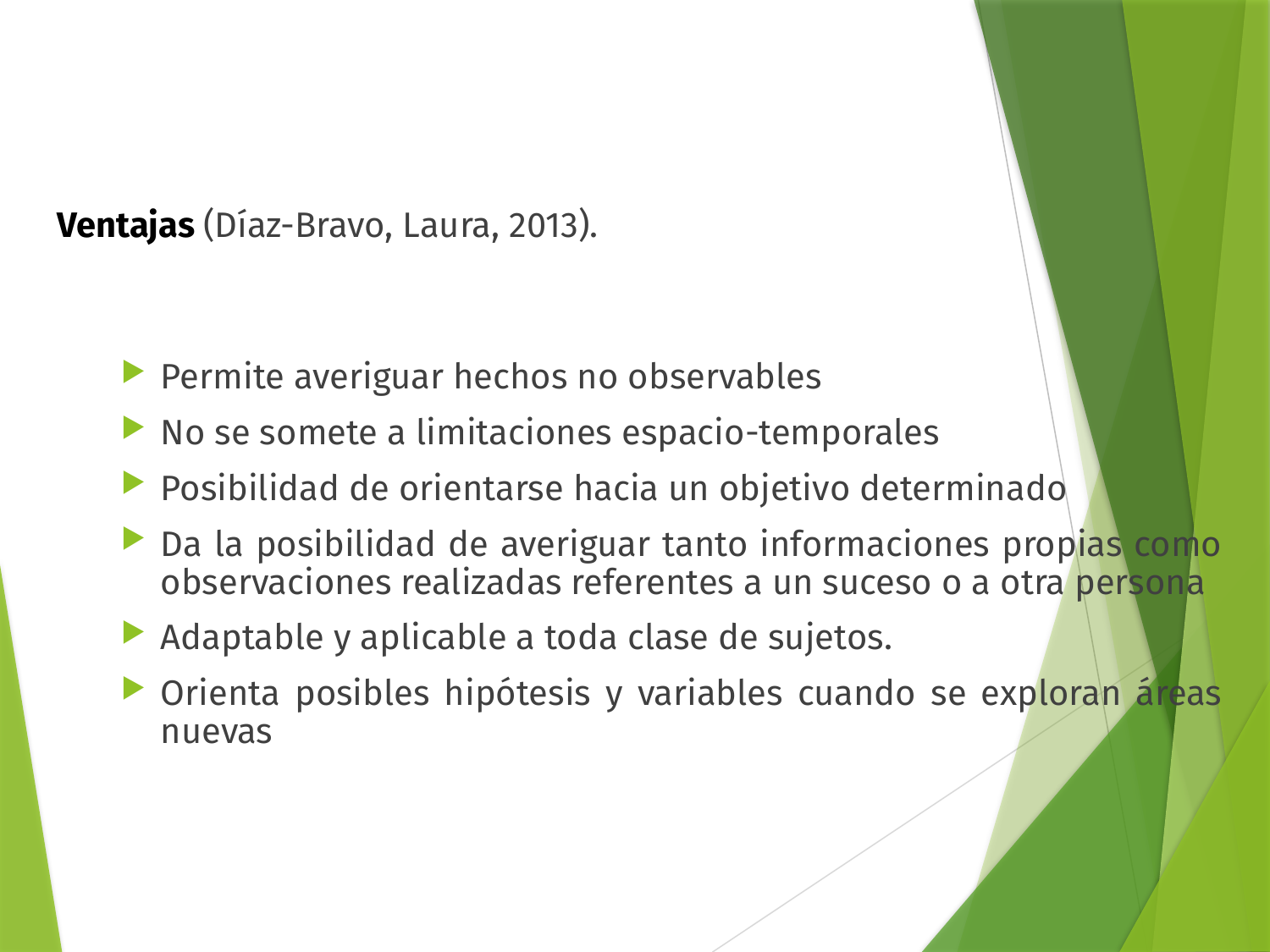

Ventajas (Díaz-Bravo, Laura, 2013).

Permite averiguar hechos no observables
No se somete a limitaciones espacio-temporales
Posibilidad de orientarse hacia un objetivo determinado
Da la posibilidad de averiguar tanto informaciones propias como observaciones realizadas referentes a un suceso o a otra persona
Adaptable y aplicable a toda clase de sujetos.
Orienta posibles hipótesis y variables cuando se exploran áreas nuevas